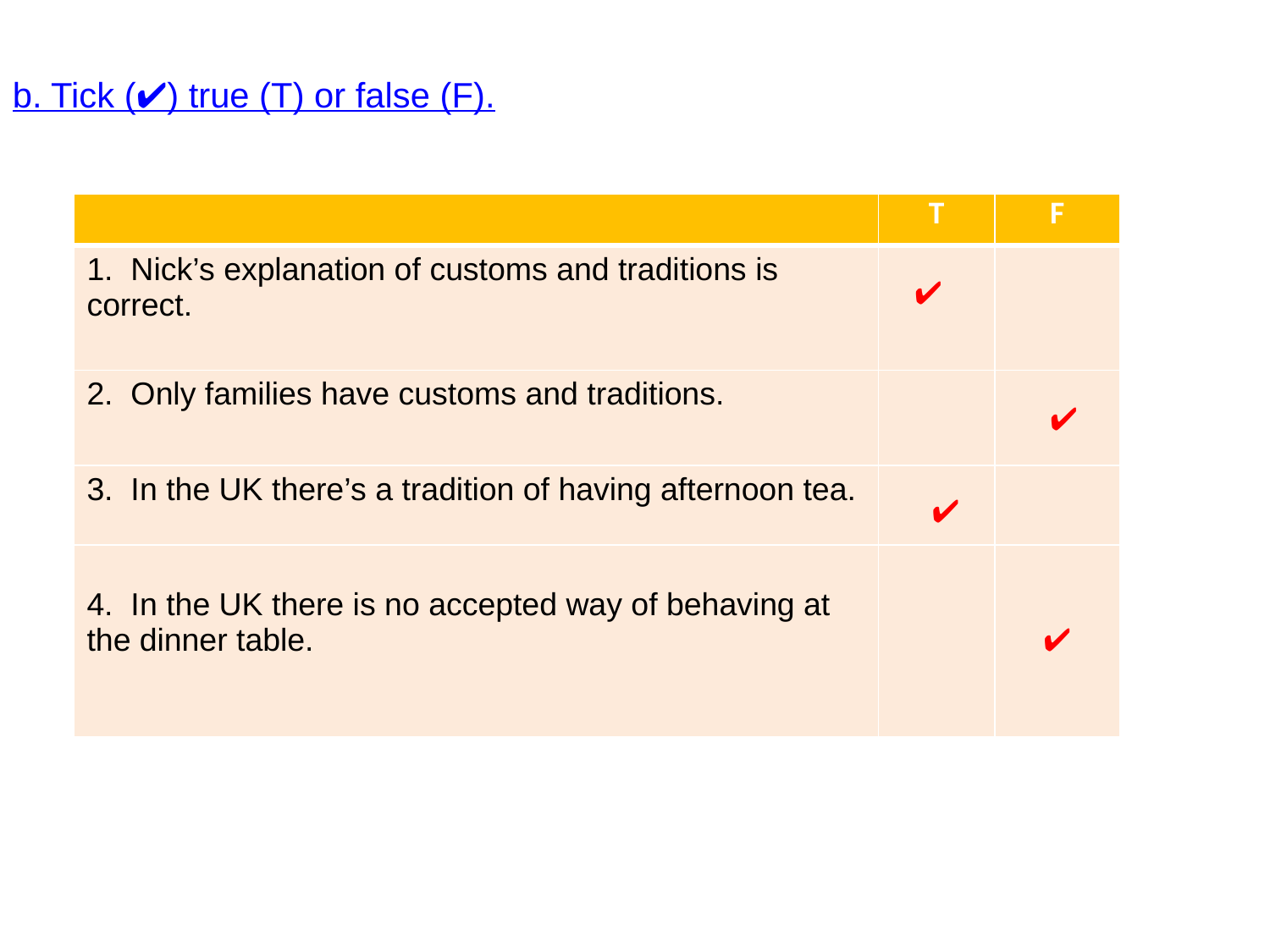

b. Tick (✔) true (T) or false (F).
|  | T | F |
| --- | --- | --- |
| 1. Nick’s explanation of customs and traditions is correct. |  |  |
| 2. Only families have customs and traditions. |  |  |
| 3. In the UK there’s a tradition of having afternoon tea. |  |  |
| 4. In the UK there is no accepted way of behaving at the dinner table. |  |  |
✔
✔
✔
✔